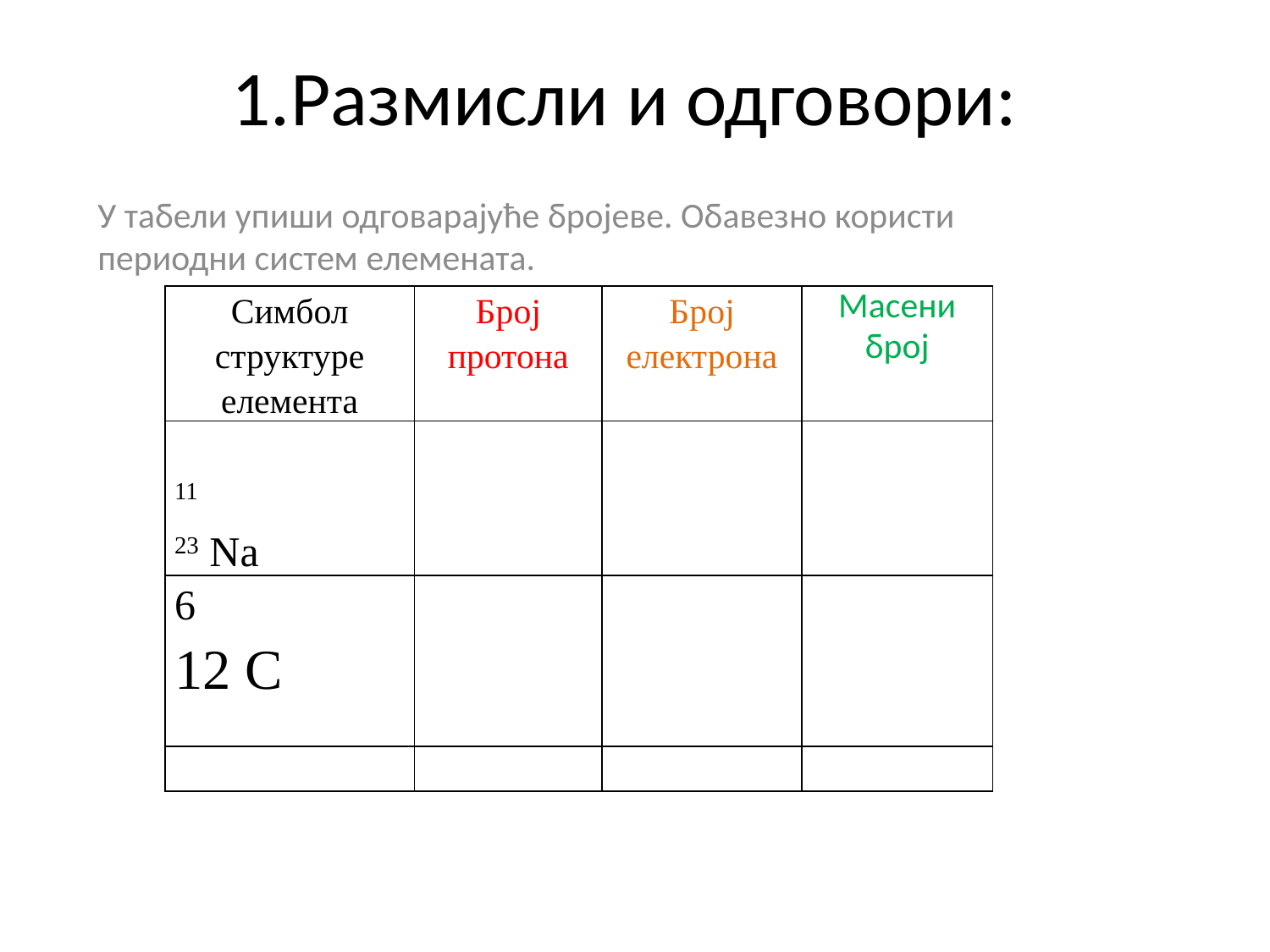

# 1.Размисли и одговори:
У табели упиши одговарајуће бројеве. Обавезно користи периодни систем елемената.
| Симбол структуре елемента | Број протона | Број електрона | Масени број |
| --- | --- | --- | --- |
| 11 23 Na |  |  |  |
| 6 12 C |  |  |  |
|  |  |  |  |